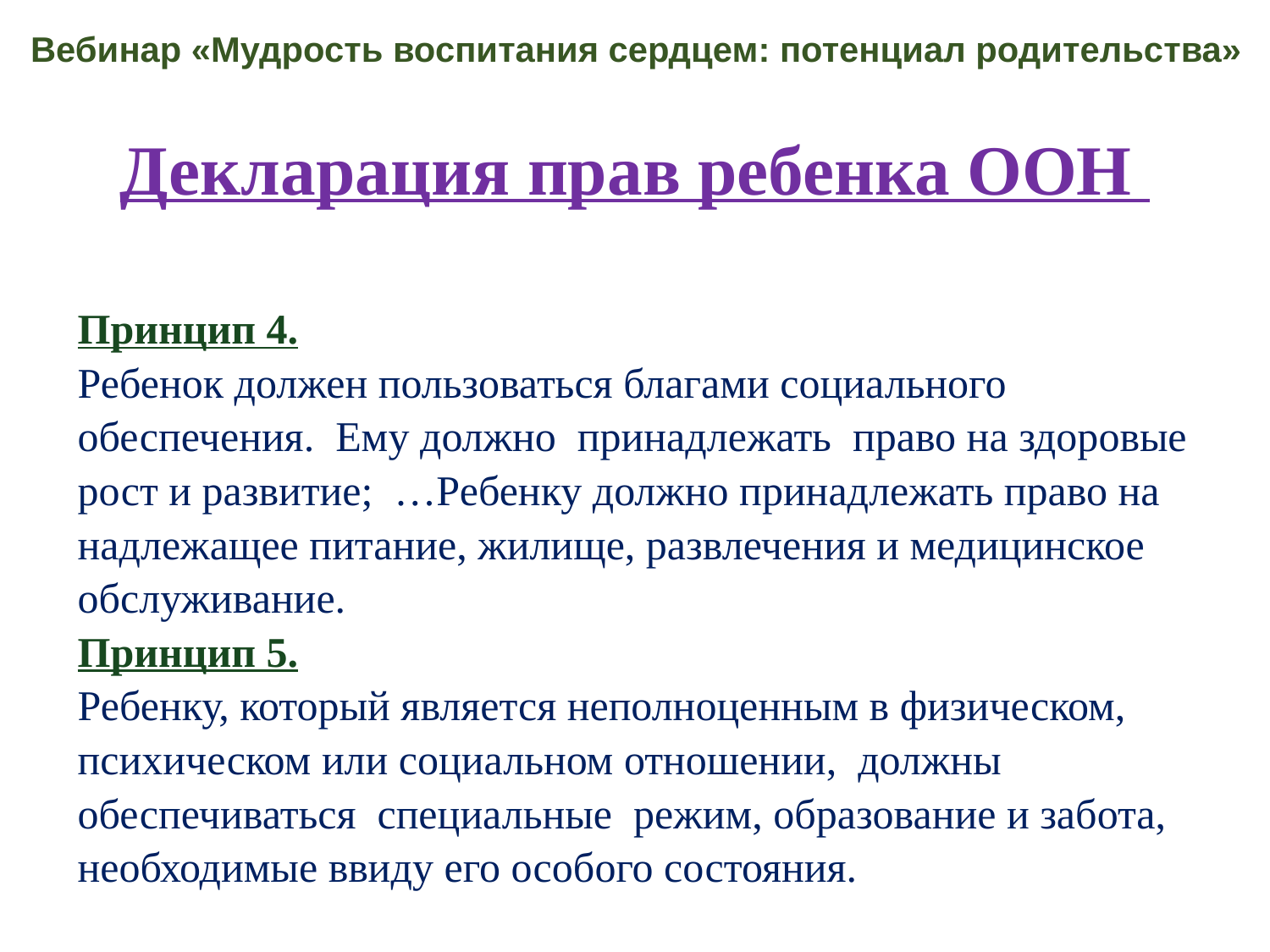

Вебинар «Мудрость воспитания сердцем: потенциал родительства»
# Декларация прав ребенка ООН
Принцип 4.
Ребенок должен пользоваться благами социального
обеспечения.  Ему должно  принадлежать  право на здоровые
рост и развитие;  …Ребенку должно принадлежать право на
надлежащее питание, жилище, развлечения и медицинское
обслуживание.
Принцип 5.
Ребенку, который является неполноценным в физическом,
психическом или социальном отношении,  должны
обеспечиваться  специальные  режим, образование и забота,
необходимые ввиду его особого состояния.